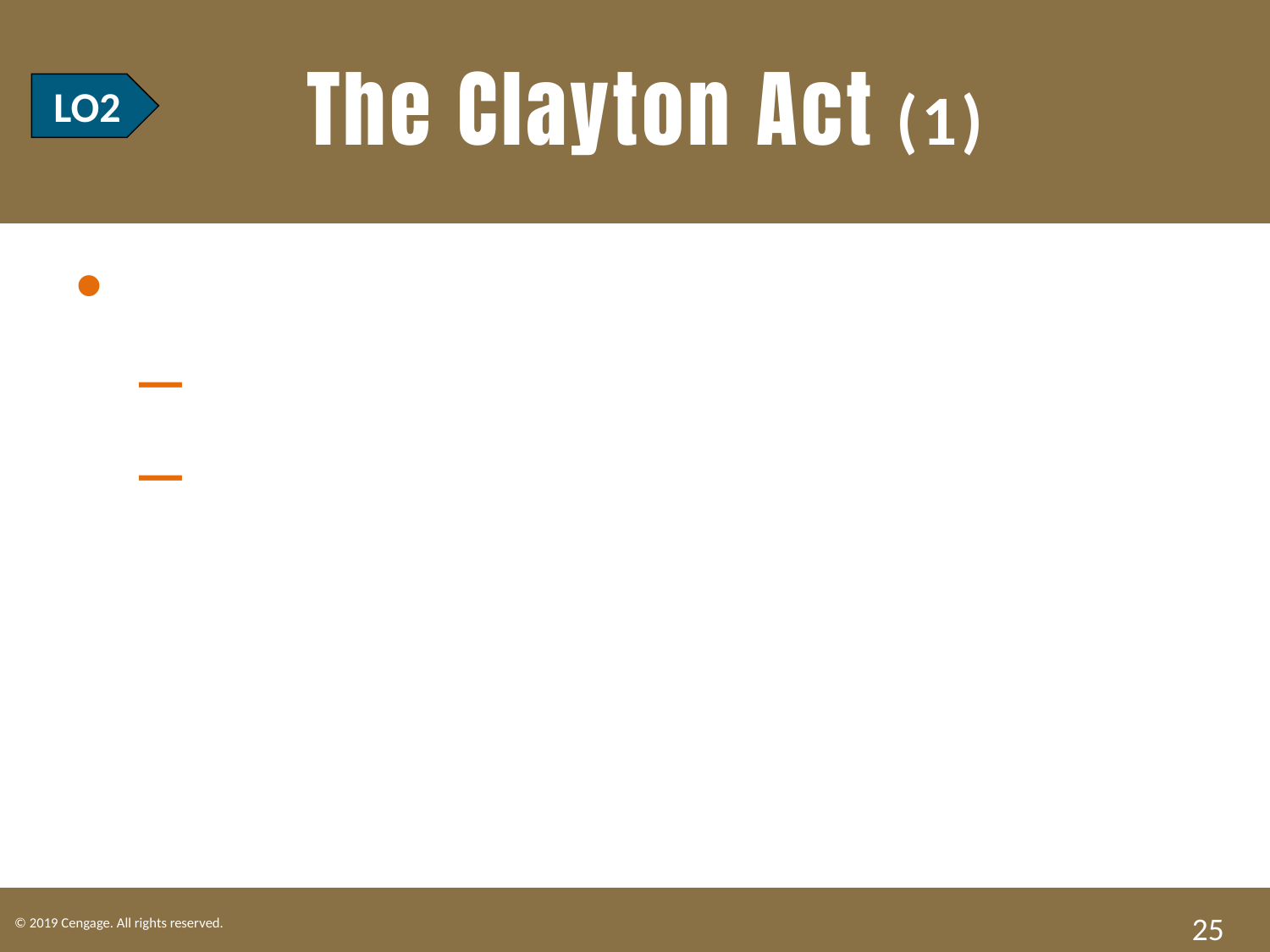

# LO2 The Clayton Act (1)
LO2
The Clayton Act deals with:
Price Discrimination.
Exclusionary Practices.

25